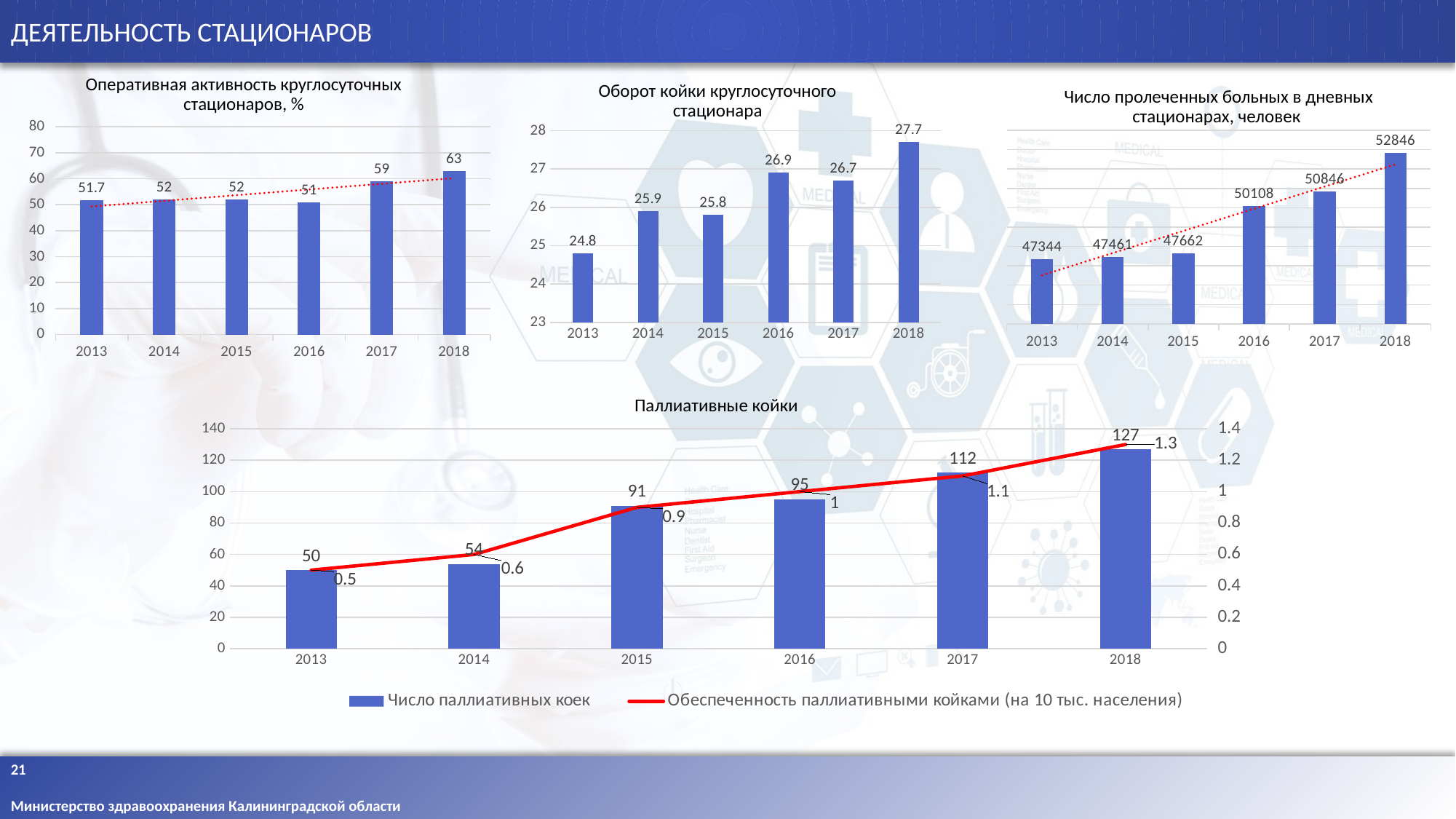

ДЕЯТЕЛЬНОСТЬ СТАЦИОНАРОВ
Оперативная активность круглосуточных стационаров, %
Оборот койки круглосуточного стационара
Число пролеченных больных в дневных стационарах, человек

### Chart:

| Category |    |
|---|---|
| 2013 | 24.8 |
| 2014 | 25.9 |
| 2015 | 25.8 |
| 2016 | 26.9 |
| 2017 | 26.7 |
| 2018 | 27.7 |

### Chart

| Category | Оперативная активность круглосуточных стационаров, % |
|---|---|
| 2013 | 51.7 |
| 2014 | 52.0 |
| 2015 | 52.0 |
| 2016 | 51.0 |
| 2017 | 59.0 |
| 2018 | 63.0 |

### Chart

| Category | Число пролеченных больных в дневных стационарах |
|---|---|
| 2013 | 47344.0 |
| 2014 | 47461.0 |
| 2015 | 47662.0 |
| 2016 | 50108.0 |
| 2017 | 50846.0 |
| 2018 | 52846.0 |
Паллиативные койки

### Chart

| Category | Число паллиативных коек | Обеспеченность паллиативными койками (на 10 тыс. населения) |
|---|---|---|
| 2013 | 50.0 | 0.5 |
| 2014 | 54.0 | 0.6 |
| 2015 | 91.0 | 0.9 |
| 2016 | 95.0 | 1.0 |
| 2017 | 112.0 | 1.1 |
| 2018 | 127.0 | 1.3 |
21

Министерство здравоохранения Калининградской области